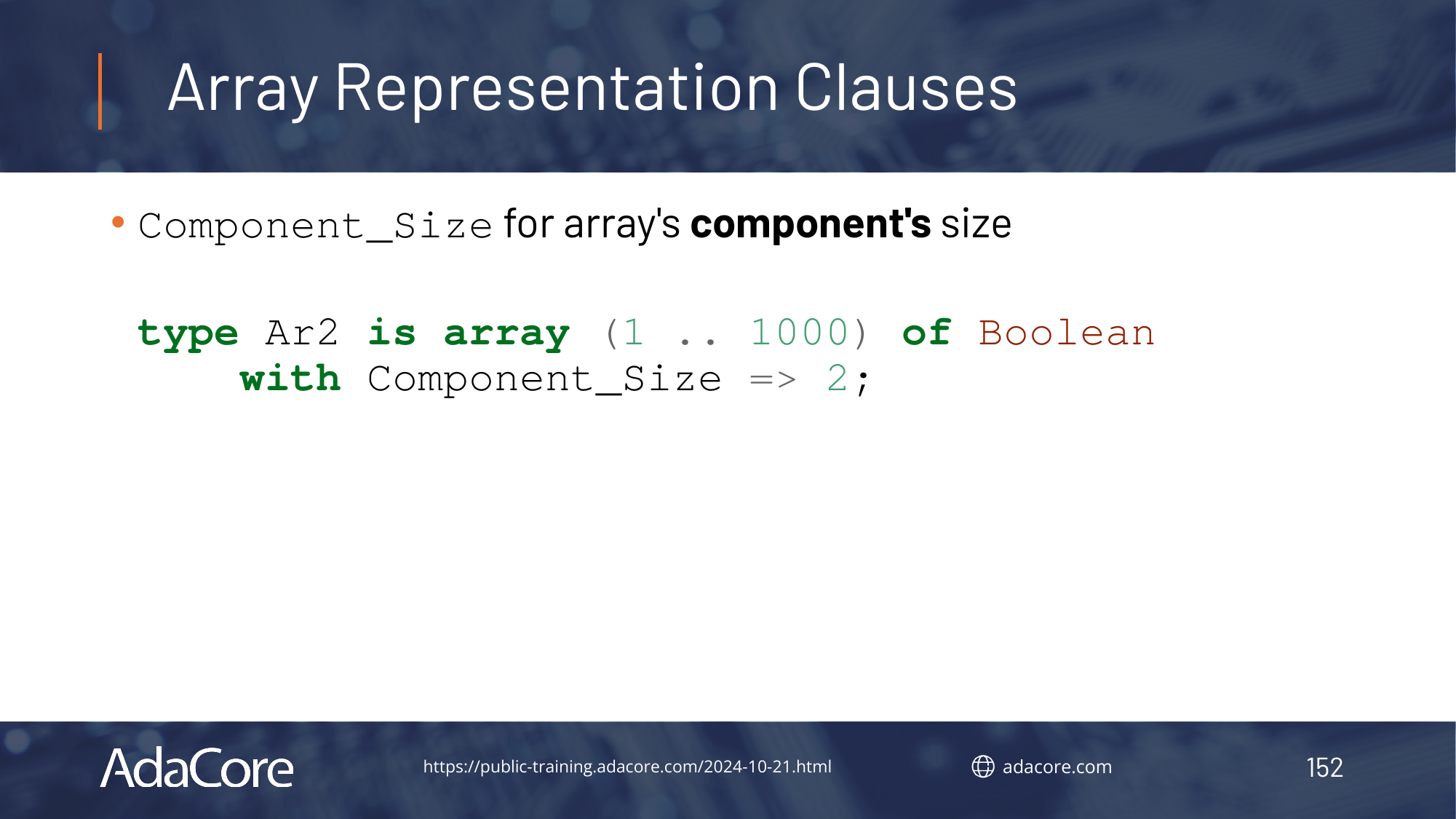

# Array Representation Clauses
Component_Size for array's component's size
type Ar2 is array (1 .. 1000) of Boolean
    with Component_Size => 2;
152